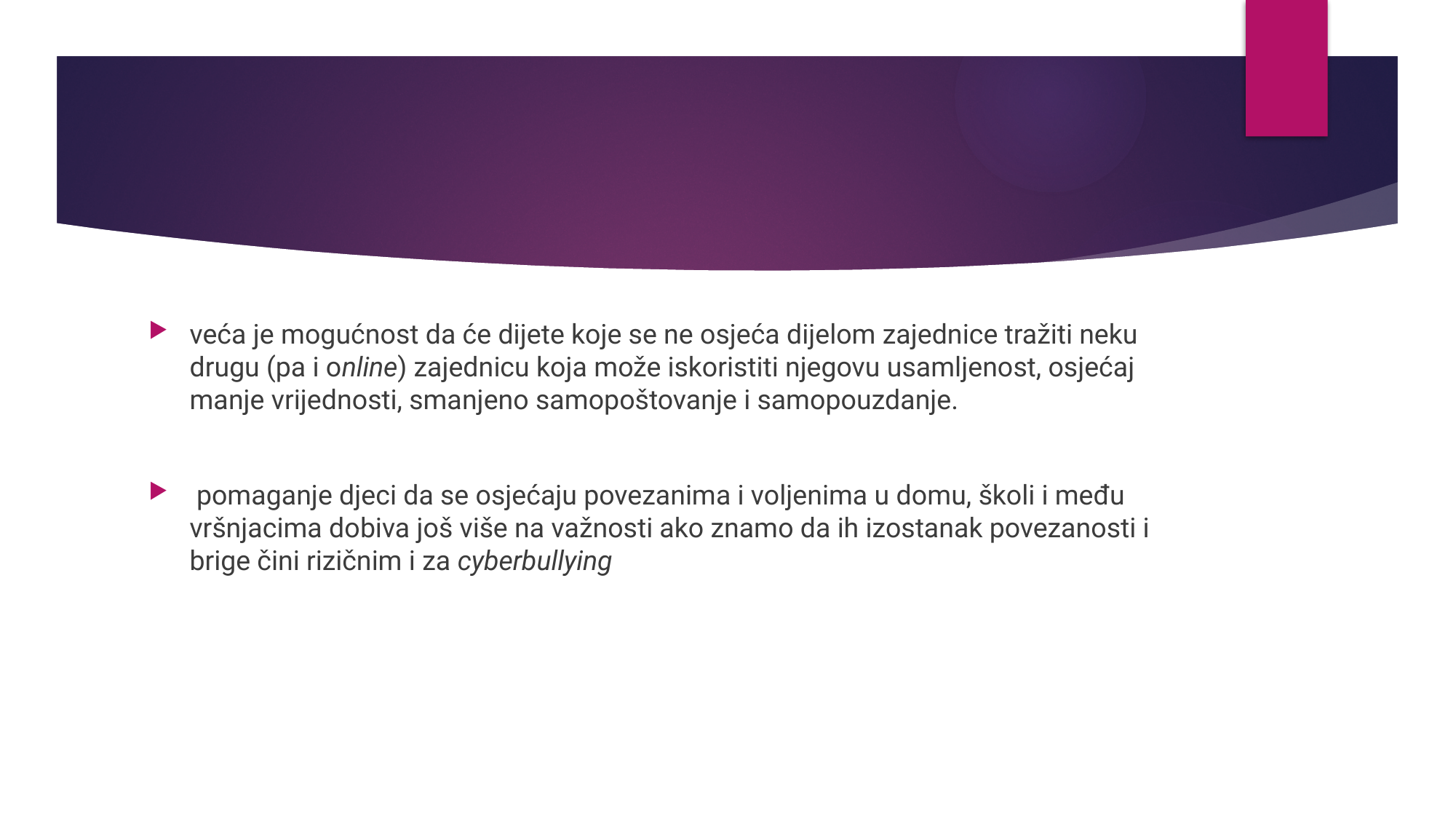

#
veća je mogućnost da će dijete koje se ne osjeća dijelom zajednice tražiti neku drugu (pa i online) zajednicu koja može iskoristiti njegovu usamljenost, osjećaj manje vrijednosti, smanjeno samopoštovanje i samopouzdanje.

 pomaganje djeci da se osjećaju povezanima i voljenima u domu, školi i među vršnjacima dobiva još više na važnosti ako znamo da ih izostanak povezanosti i brige čini rizičnim i za cyberbullying